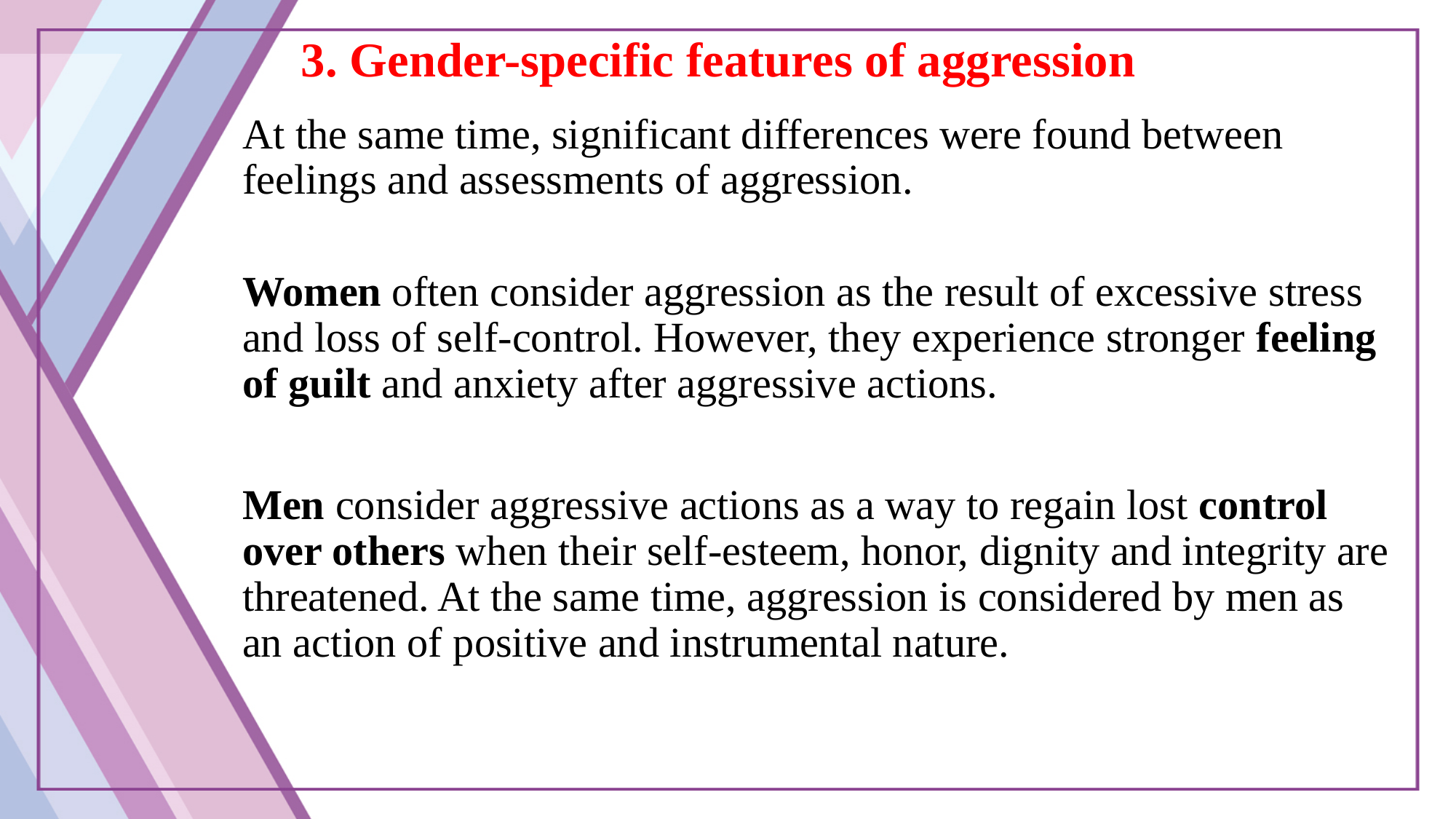

# 3. Gender-specific features of aggression
At the same time, significant differences were found between feelings and assessments of aggression.
Women often consider aggression as the result of excessive stress and loss of self-control. However, they experience stronger feeling of guilt and anxiety after aggressive actions.

Men consider aggressive actions as a way to regain lost control over others when their self-esteem, honor, dignity and integrity are threatened. At the same time, aggression is considered by men as an action of positive and instrumental nature.